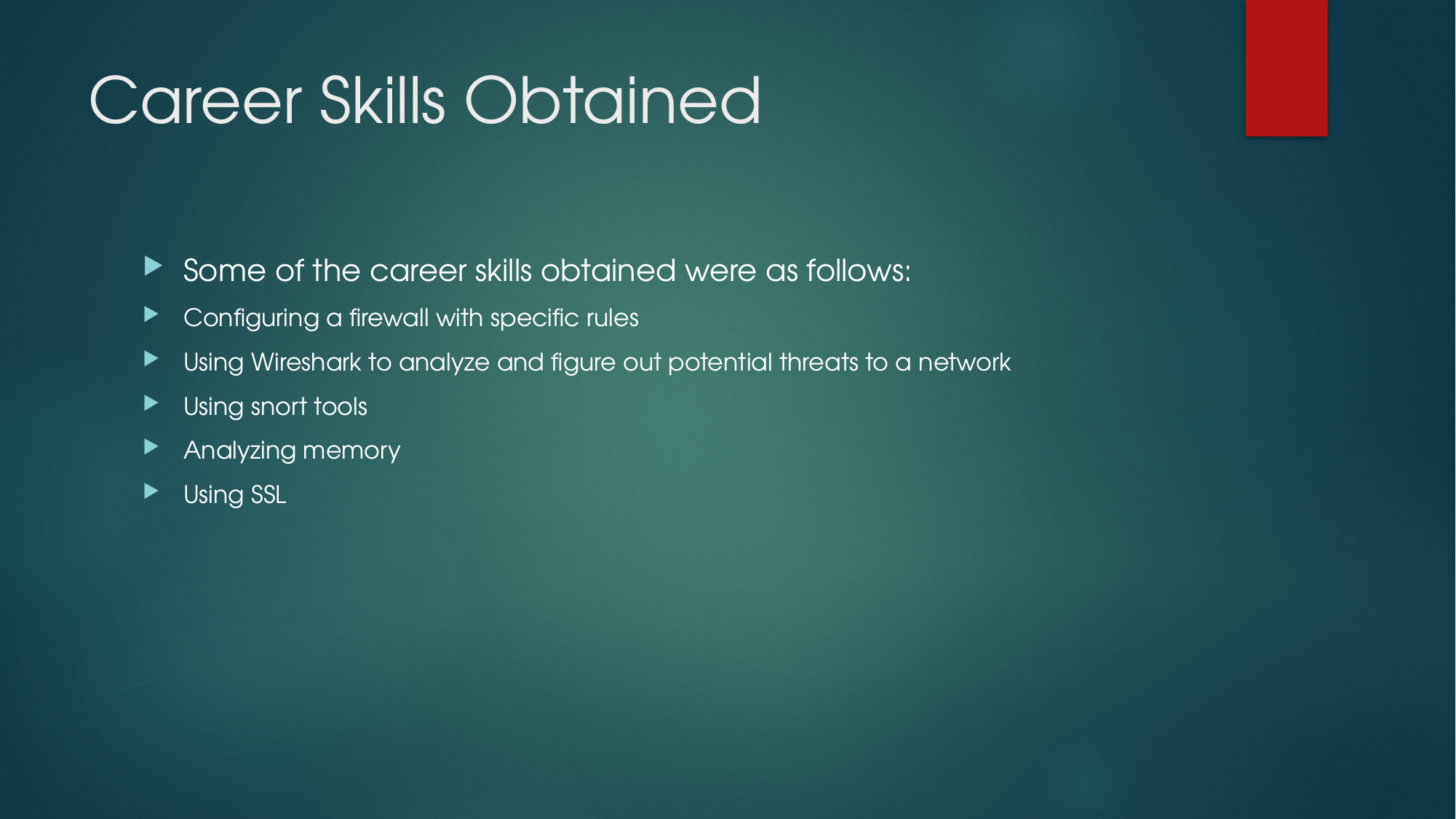

# Career Skills Obtained
Some of the career skills obtained were as follows:
Configuring a firewall with specific rules
Using Wireshark to analyze and figure out potential threats to a network
Using snort tools
Analyzing memory
Using SSL